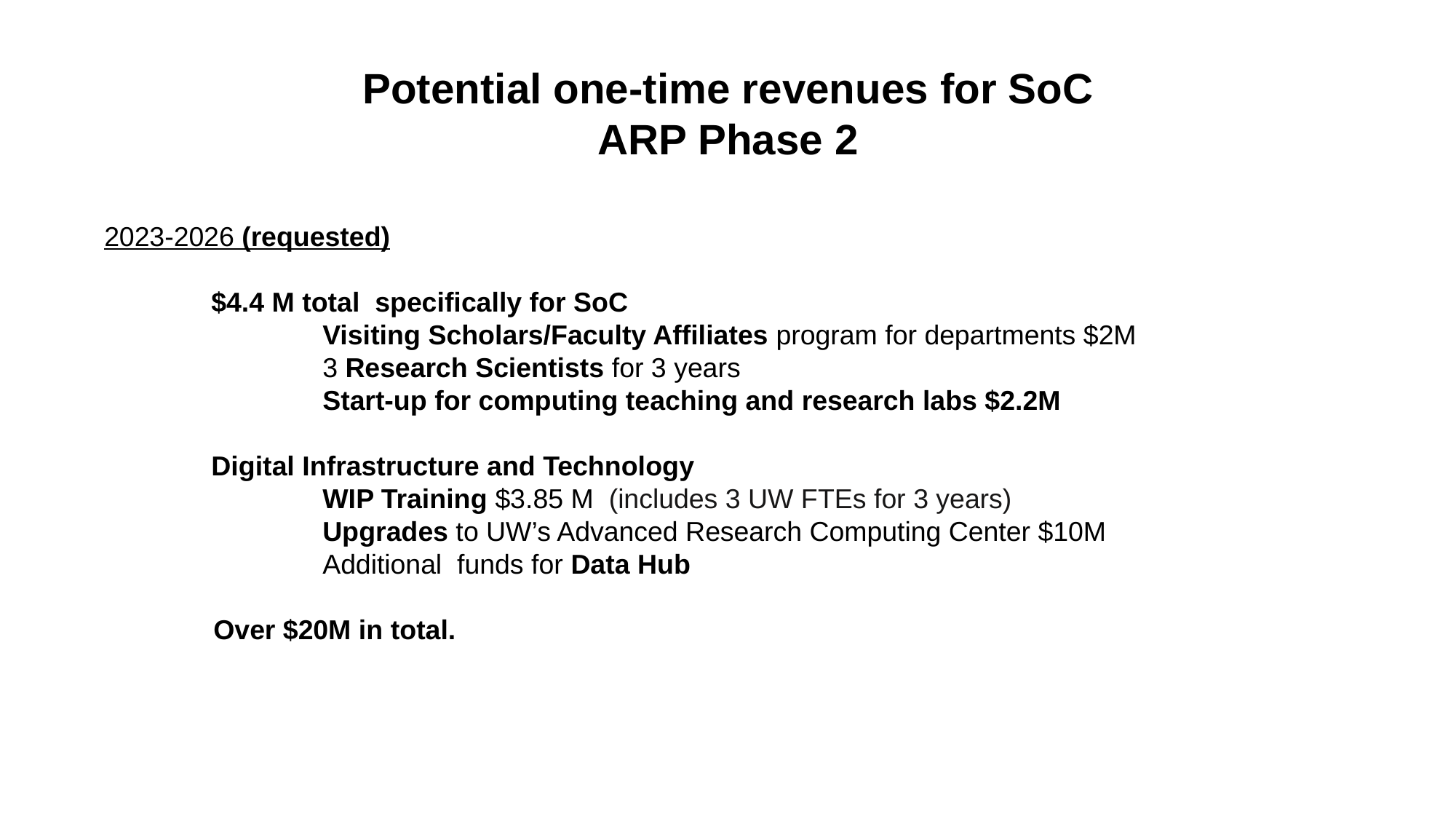

Potential one-time revenues for SoC
ARP Phase 2
2023-2026 (requested)

              $4.4 M total  specifically for SoC
		Visiting Scholars/Faculty Affiliates program for departments $2M
		3 Research Scientists for 3 years
		Start-up for computing teaching and research labs $2.2M

              Digital Infrastructure and Technology
		WIP Training $3.85 M  (includes 3 UW FTEs for 3 years)
		Upgrades to UW’s Advanced Research Computing Center $10M
		Additional  funds for Data Hub

	Over $20M in total.